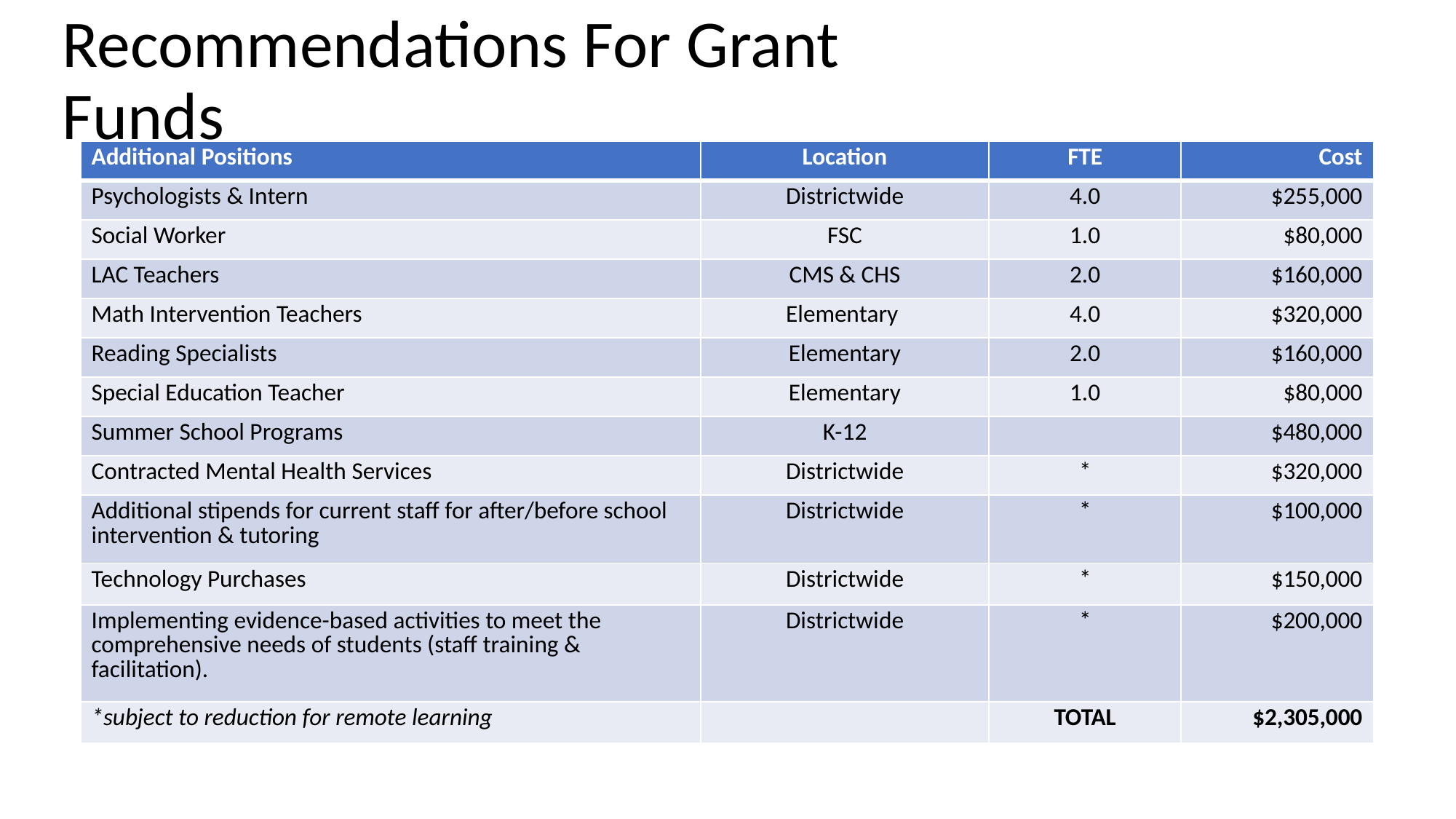

Recommendations For Grant Funds
| Additional Positions | Location | FTE | Cost |
| --- | --- | --- | --- |
| Psychologists & Intern | Districtwide | 4.0 | $255,000 |
| Social Worker | FSC | 1.0 | $80,000 |
| LAC Teachers | CMS & CHS | 2.0 | $160,000 |
| Math Intervention Teachers | Elementary | 4.0 | $320,000 |
| Reading Specialists | Elementary | 2.0 | $160,000 |
| Special Education Teacher | Elementary | 1.0 | $80,000 |
| Summer School Programs | K-12 |  | $480,000 |
| Contracted Mental Health Services | Districtwide | \* | $320,000 |
| Additional stipends for current staff for after/before school intervention & tutoring | Districtwide | \* | $100,000 |
| Technology Purchases | Districtwide | \* | $150,000 |
| Implementing evidence-based activities to meet the comprehensive needs of students (staff training & facilitation). | Districtwide | \* | $200,000 |
| \*subject to reduction for remote learning |  | TOTAL | $2,305,000 |